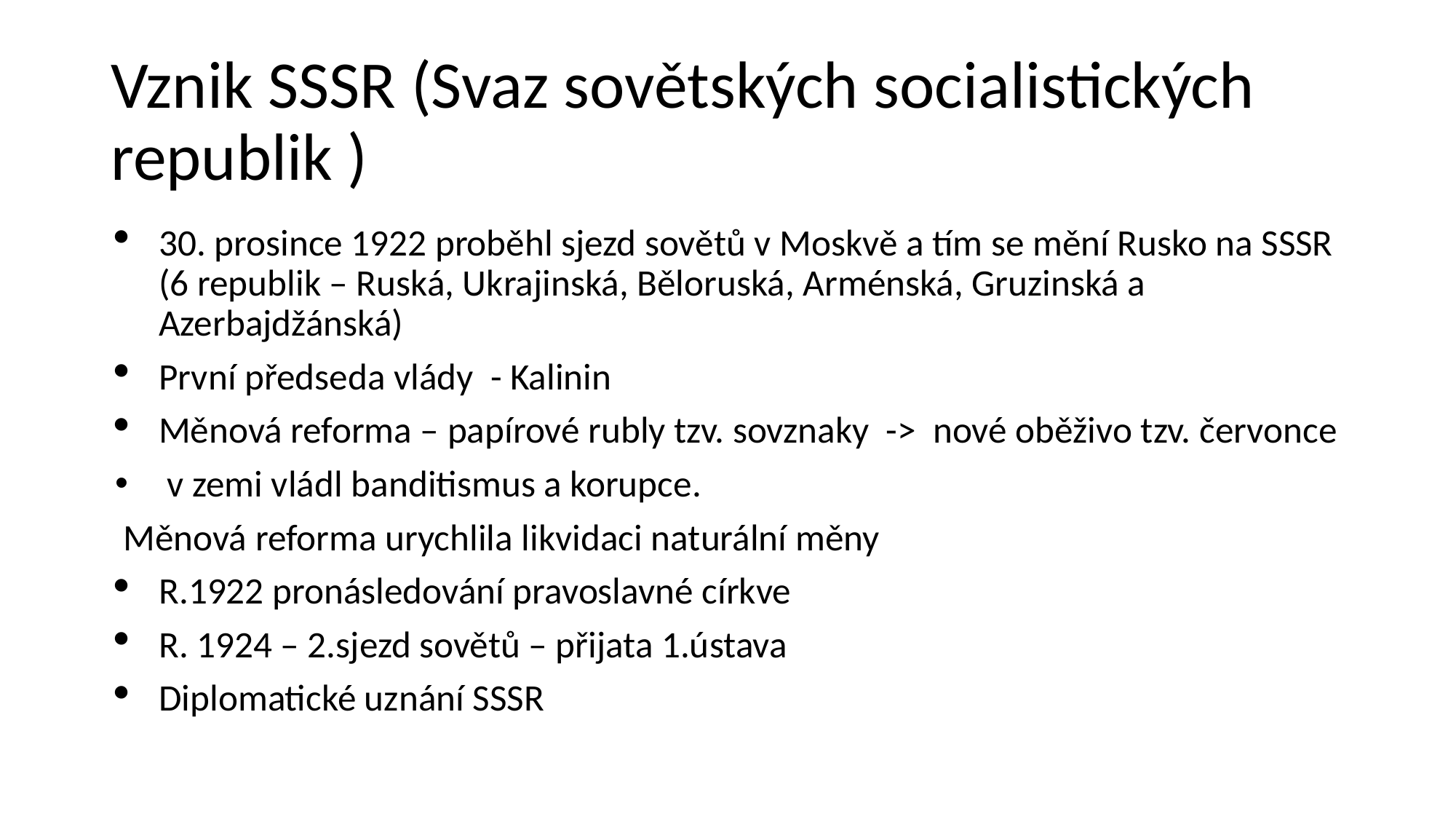

# Vznik SSSR (Svaz sovětských socialistických republik )
30. prosince 1922 proběhl sjezd sovětů v Moskvě a tím se mění Rusko na SSSR (6 republik – Ruská, Ukrajinská, Běloruská, Arménská, Gruzinská a Azerbajdžánská)
První předseda vlády  - Kalinin
Měnová reforma – papírové rubly tzv. sovznaky  ->  nové oběživo tzv. červonce
v zemi vládl banditismus a korupce.
 Měnová reforma urychlila likvidaci naturální měny
R.1922 pronásledování pravoslavné církve
R. 1924 – 2.sjezd sovětů – přijata 1.ústava
Diplomatické uznání SSSR